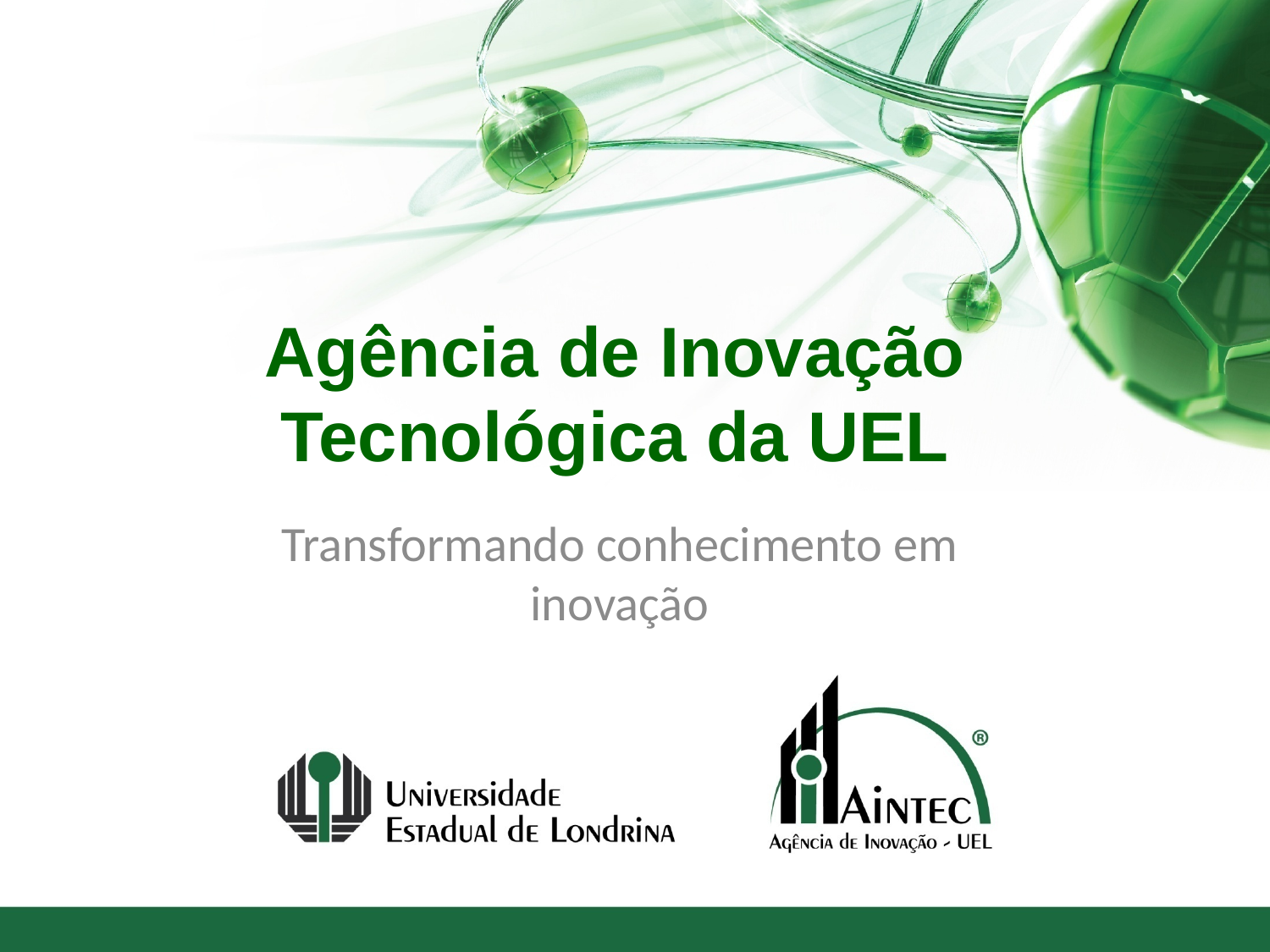

# Agência de Inovação Tecnológica da UEL
Transformando conhecimento em inovação